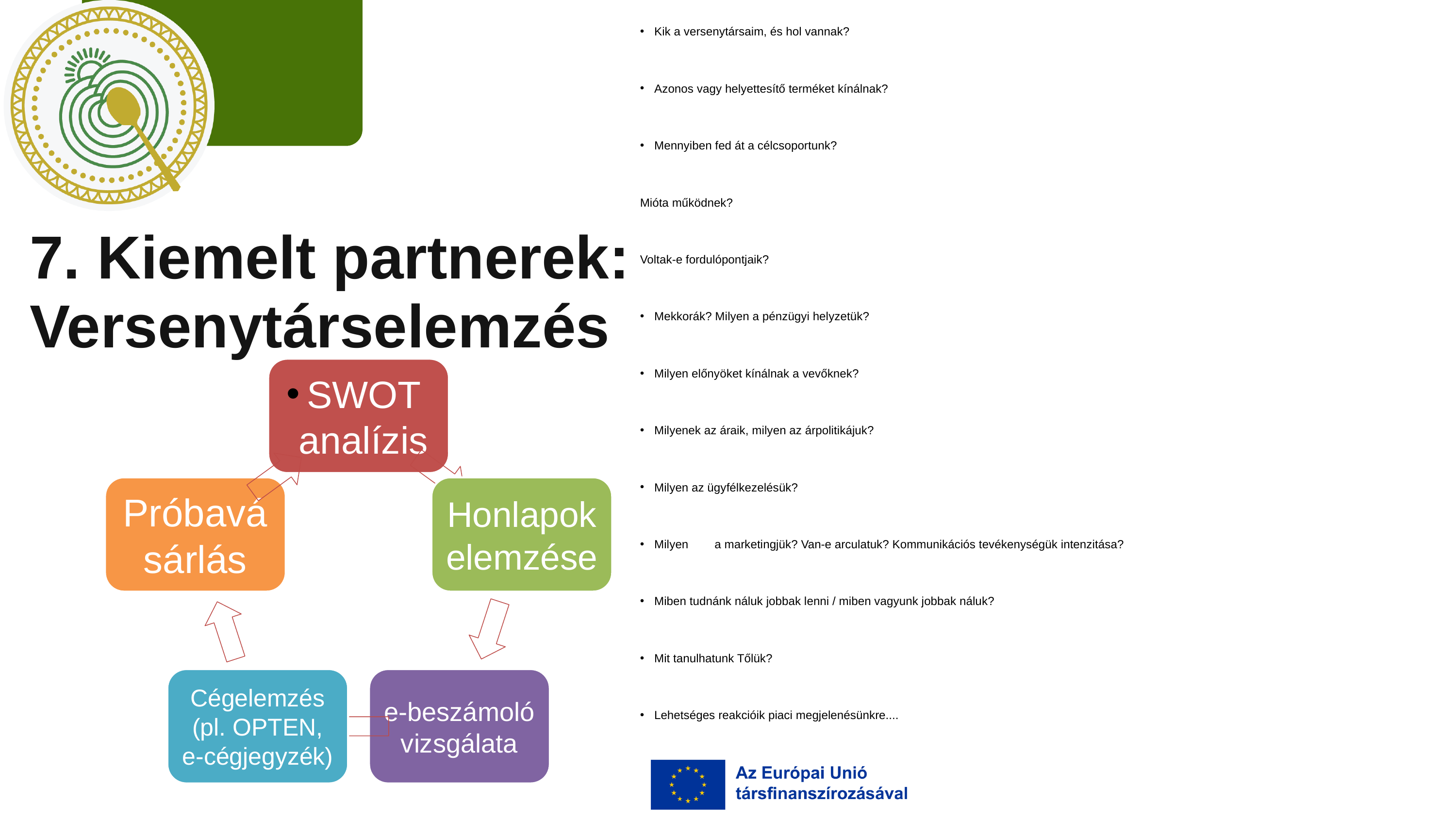

Kik a versenytársaim, és hol vannak?
Azonos vagy helyettesítő terméket kínálnak?
Mennyiben fed át a célcsoportunk?
Mióta működnek?
Voltak-e fordulópontjaik?
Mekkorák? Milyen a pénzügyi helyzetük?
Milyen előnyöket kínálnak a vevőknek?
Milyenek az áraik, milyen az árpolitikájuk?
Milyen az ügyfélkezelésük?
Milyen	a marketingjük? Van-e arculatuk? Kommunikációs tevékenységük intenzitása?
Miben tudnánk náluk jobbak lenni / miben vagyunk jobbak náluk?
Mit tanulhatunk Tőlük?
Lehetséges reakcióik piaci megjelenésünkre....
7. Kiemelt partnerek:  Versenytárselemzés
SWOT analízis
Honlapok elemzése
e-beszámoló vizsgálata
Cégelemzés (pl. OPTEN, e-cégjegyzék)
Próbavásárlás